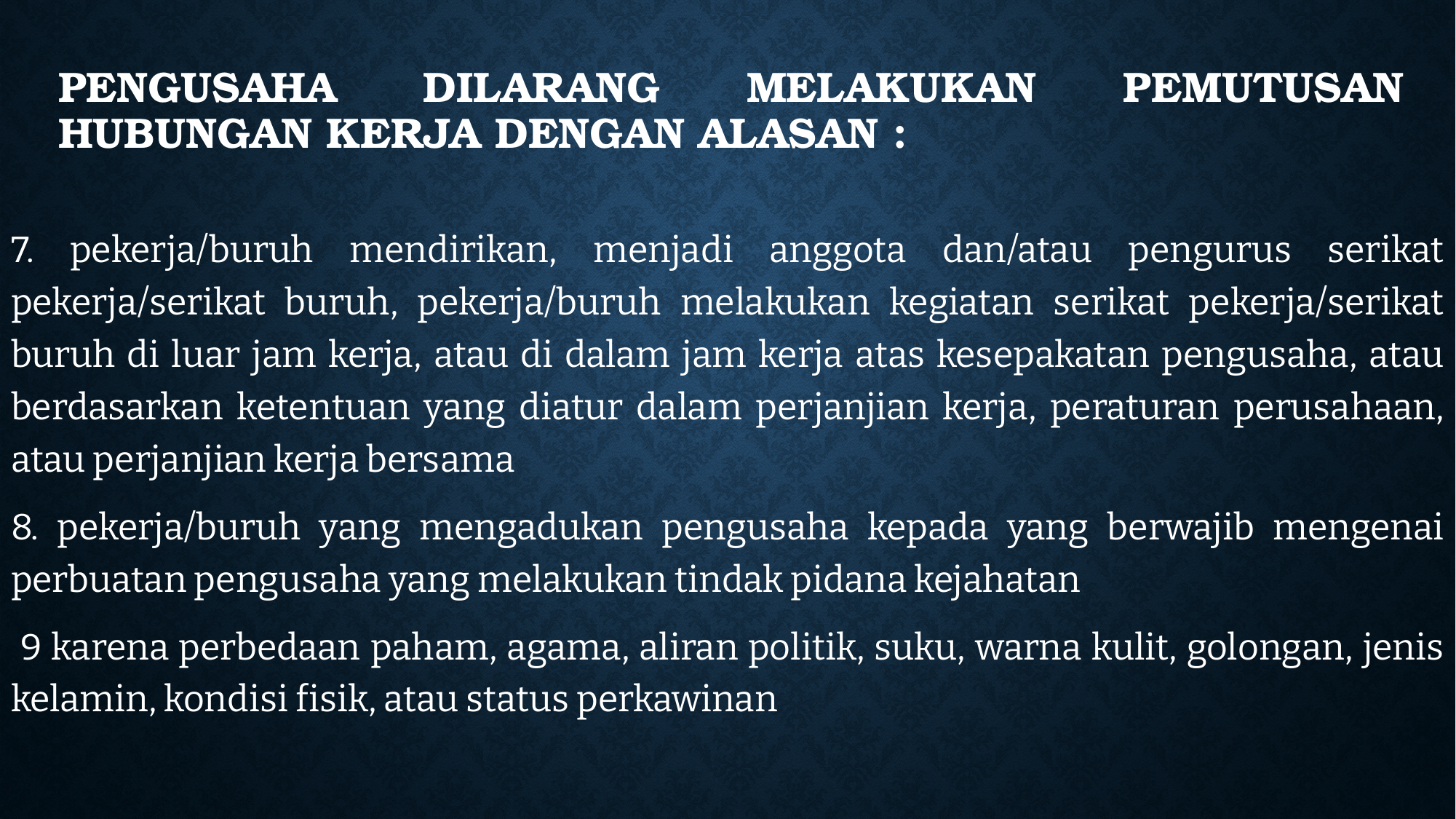

# Pengusaha dilarang melakukan pemutusan hubungan Kerja dengan alasan :
7. pekerja/buruh mendirikan, menjadi anggota dan/atau pengurus serikat pekerja/serikat buruh, pekerja/buruh melakukan kegiatan serikat pekerja/serikat buruh di luar jam kerja, atau di dalam jam kerja atas kesepakatan pengusaha, atau berdasarkan ketentuan yang diatur dalam perjanjian kerja, peraturan perusahaan, atau perjanjian kerja bersama
8. pekerja/buruh yang mengadukan pengusaha kepada yang berwajib mengenai perbuatan pengusaha yang melakukan tindak pidana kejahatan
 9 karena perbedaan paham, agama, aliran politik, suku, warna kulit, golongan, jenis kelamin, kondisi fisik, atau status perkawinan